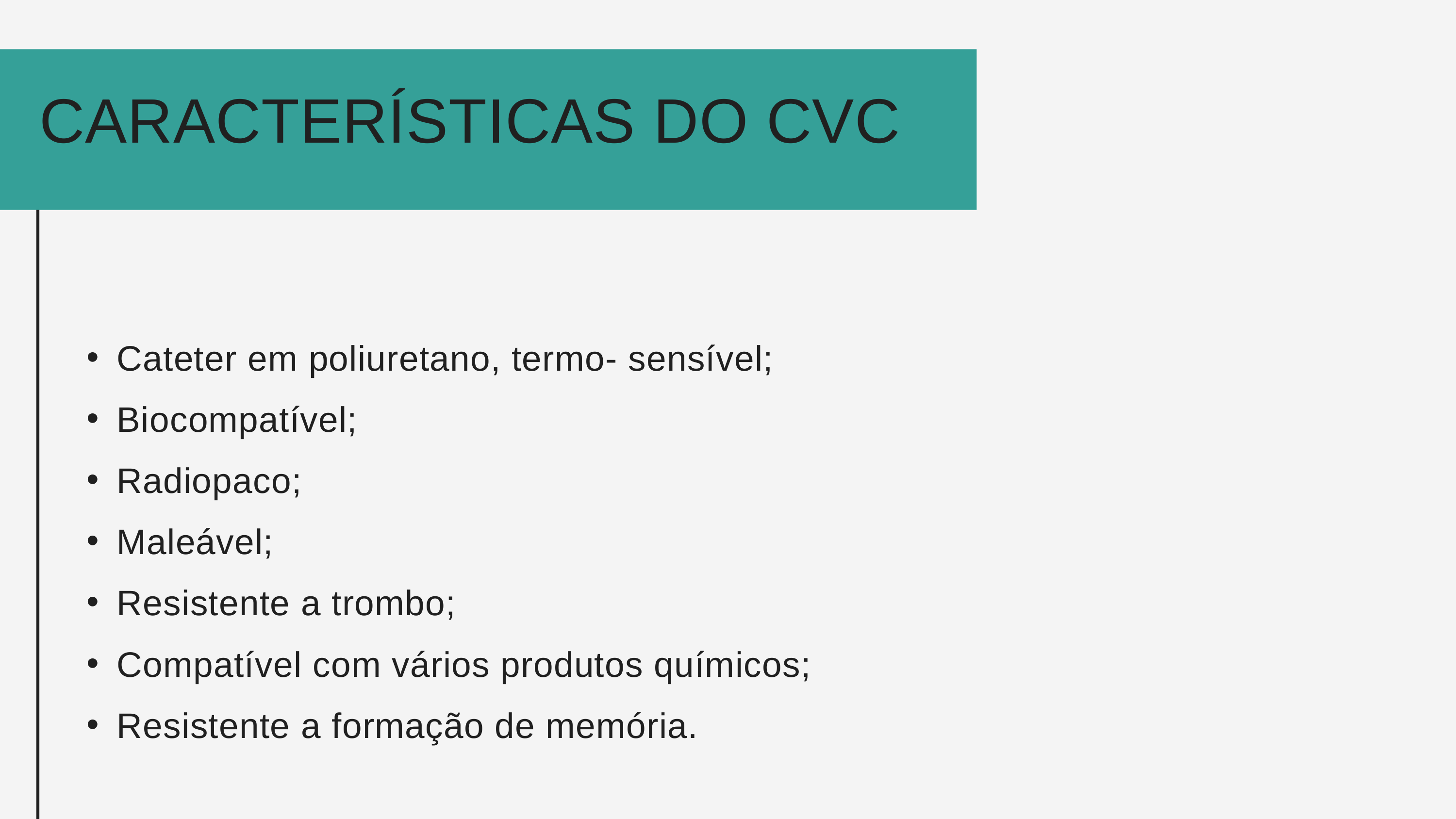

CARACTERÍSTICAS DO CVC

Cateter em poliuretano, termo- sensível;
Biocompatível;
Radiopaco;
Maleável;
Resistente a trombo;
Compatível com vários produtos químicos;
Resistente a formação de memória.